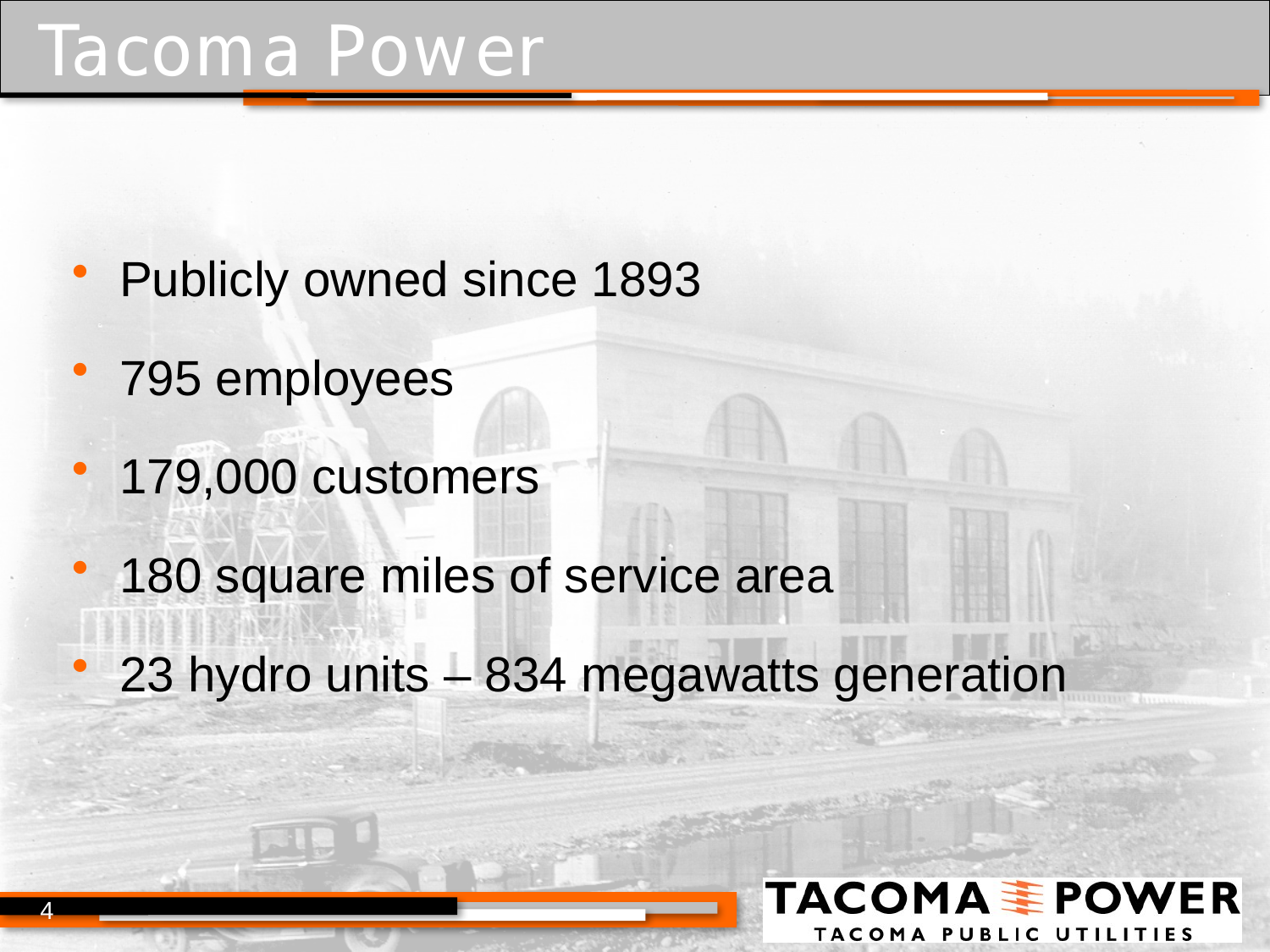

# Tacoma Power
Publicly owned since 1893
795 employees
179,000 customers
180 square miles of service area
23 hydro units – 834 megawatts generation
4